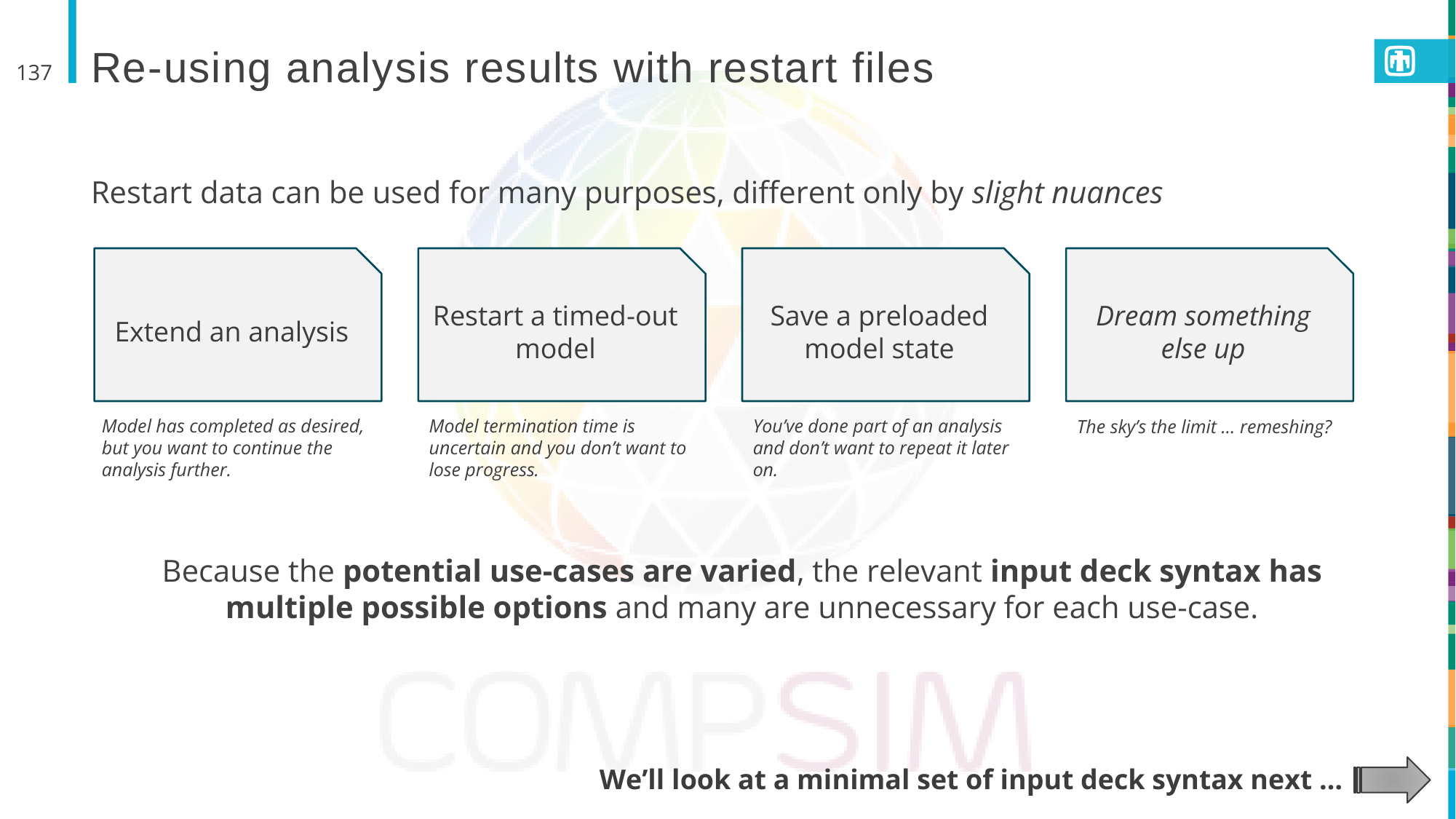

# Re-using analysis results with restart files
137
Restart data can be used for many purposes, different only by slight nuances
Extend an analysis
Restart a timed-out model
Save a preloaded model state
Dream something else up
Model termination time is uncertain and you don’t want to lose progress.
Model has completed as desired, but you want to continue the analysis further.
You’ve done part of an analysis and don’t want to repeat it later on.
The sky’s the limit … remeshing?
Because the potential use-cases are varied, the relevant input deck syntax has multiple possible options and many are unnecessary for each use-case.
We’ll look at a minimal set of input deck syntax next …